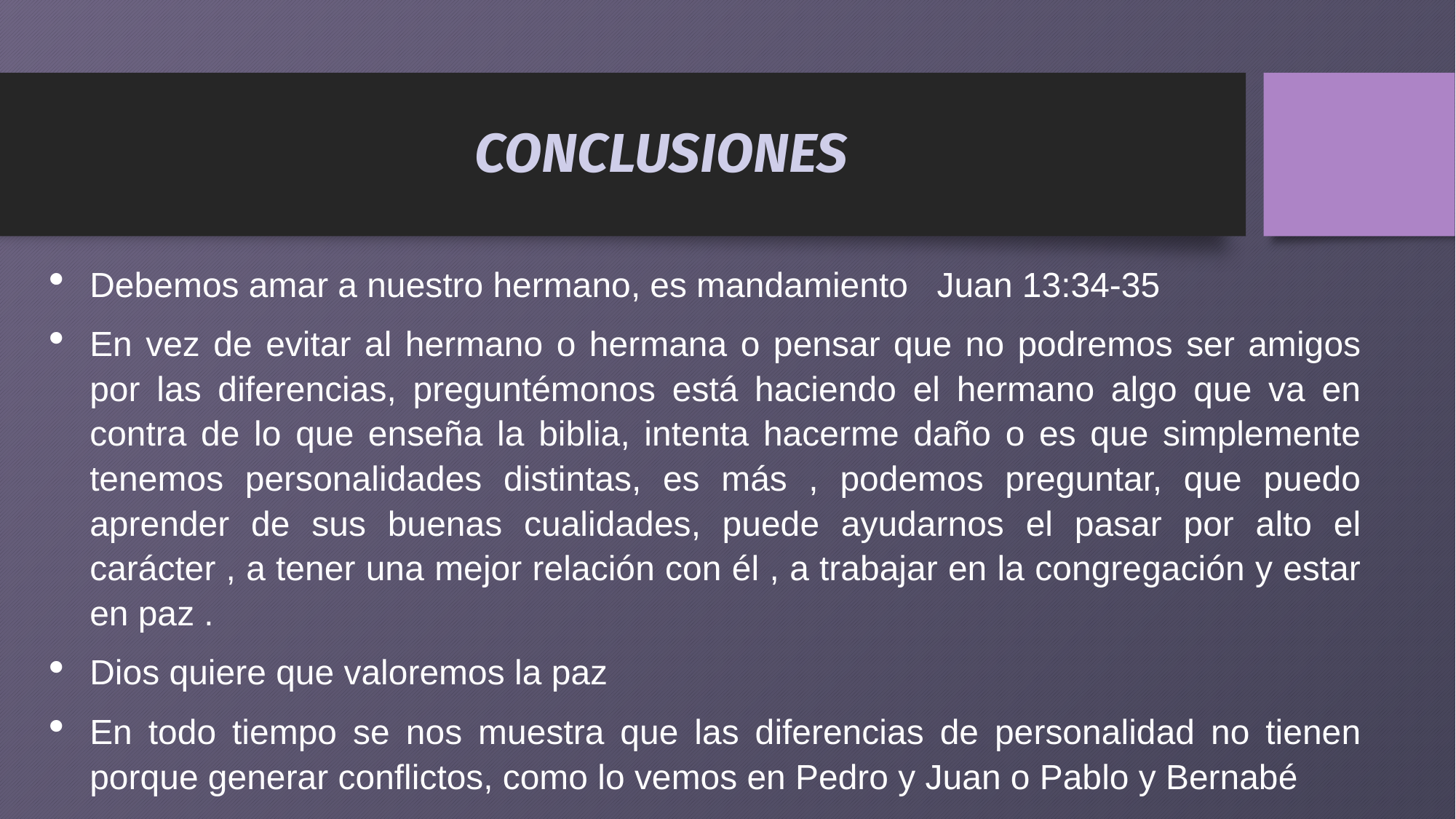

# CONCLUSIONES
Debemos amar a nuestro hermano, es mandamiento   Juan 13:34-35
En vez de evitar al hermano o hermana o pensar que no podremos ser amigos por las diferencias, preguntémonos está haciendo el hermano algo que va en contra de lo que enseña la biblia, intenta hacerme daño o es que simplemente tenemos personalidades distintas, es más , podemos preguntar, que puedo aprender de sus buenas cualidades, puede ayudarnos el pasar por alto el carácter , a tener una mejor relación con él , a trabajar en la congregación y estar en paz .
Dios quiere que valoremos la paz
En todo tiempo se nos muestra que las diferencias de personalidad no tienen porque generar conflictos, como lo vemos en Pedro y Juan o Pablo y Bernabé